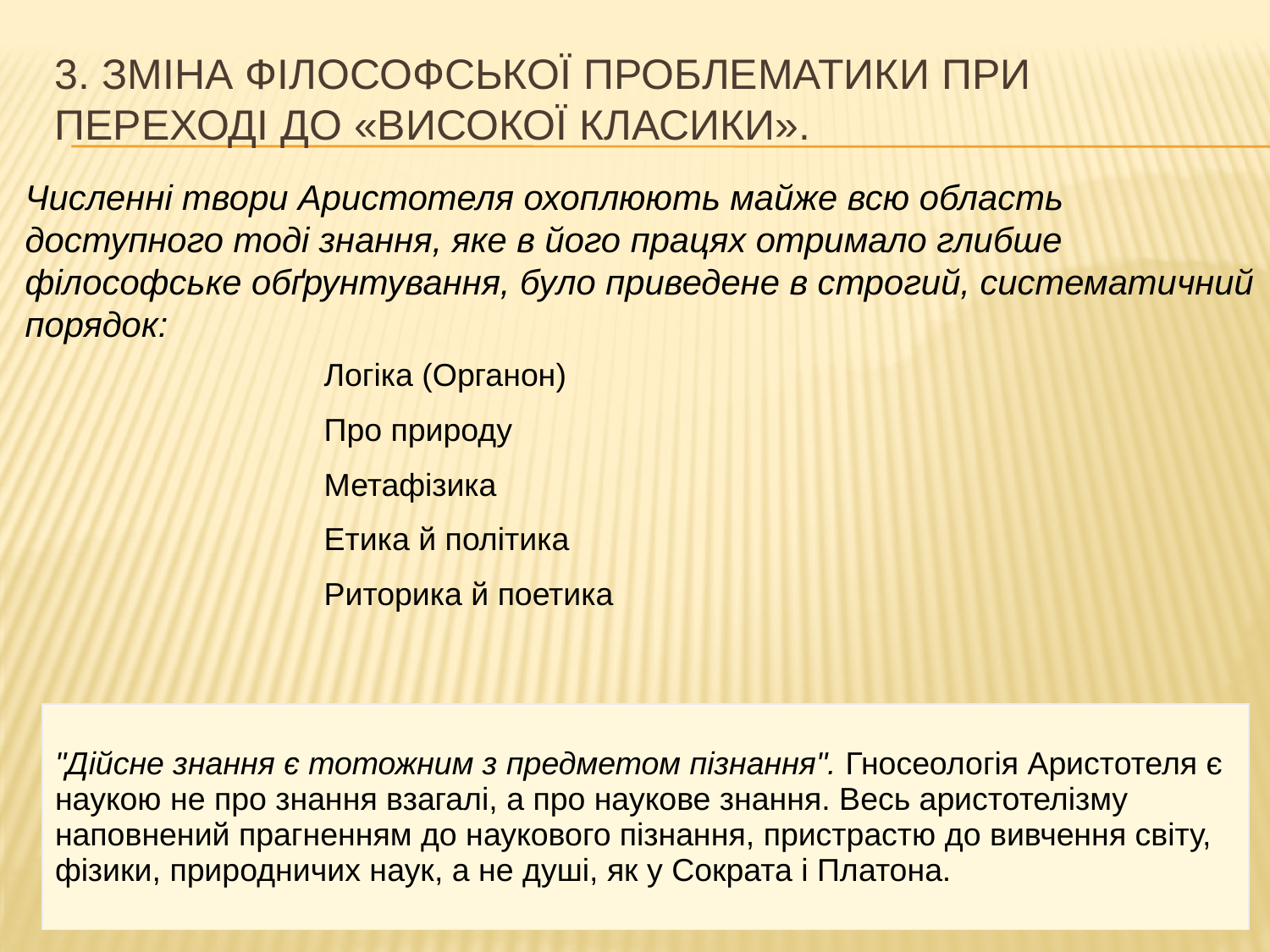

3. Зміна філософської проблематики при переході до «високої класики».
Численні твори Аристотеля охоплюють майже всю область доступного тоді знання, яке в його працях отримало глибше філософське обґрунтування, було приведене в строгий, систематичний порядок:
Логіка (Органон)
Про природу
Метафізика
Етика й політика
Риторика й поетика
| "Дійсне знання є тотожним з предметом пізнання". Гносеологія Аристотеля є наукою не про знання взагалі, а про наукове знання. Весь аристотелізму наповнений прагненням до наукового пізнання, пристрастю до вивчення світу, фізики, природничих наук, а не душі, як у Сократа і Платона. |
| --- |